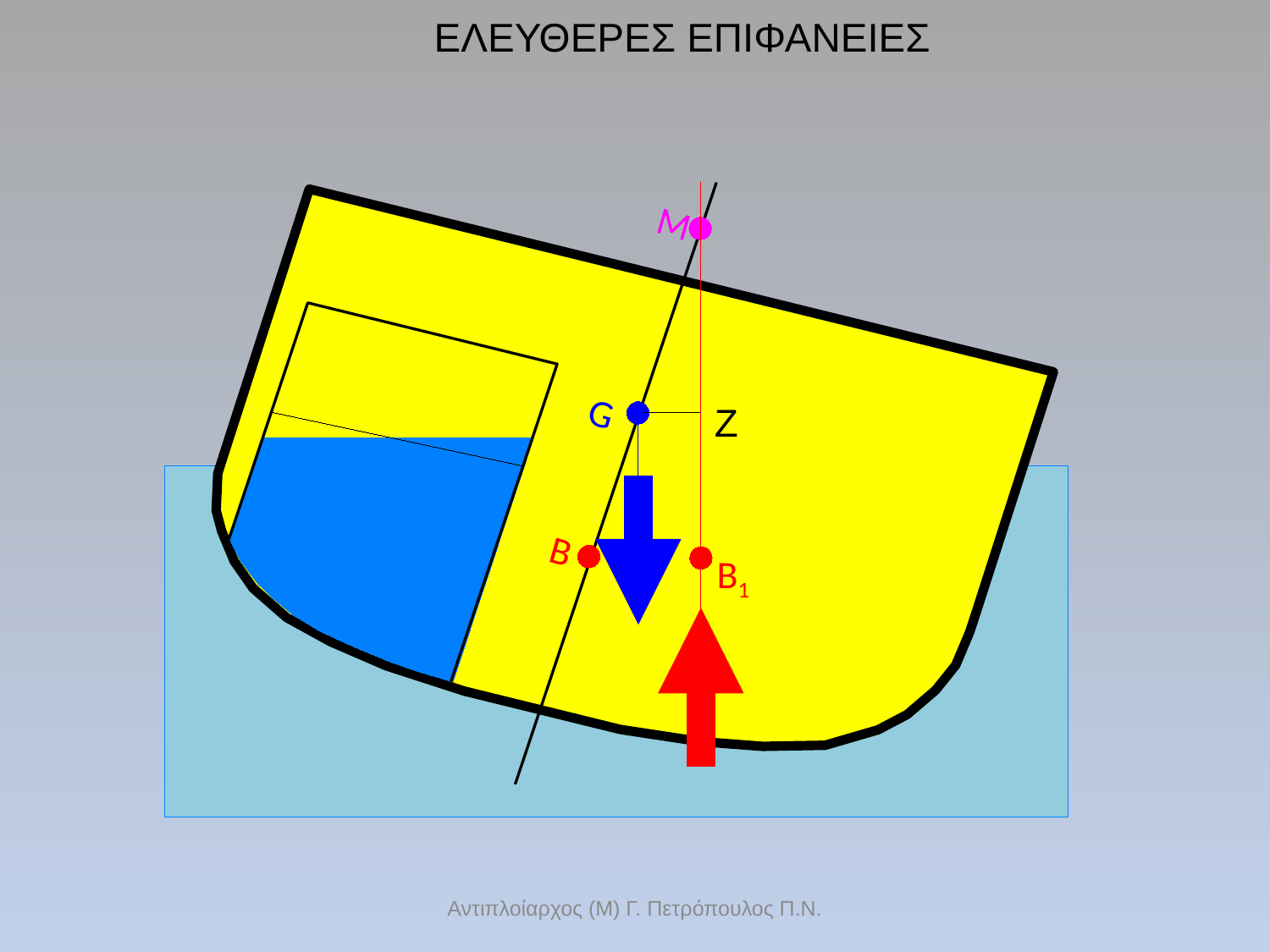

ΕΛΕΥΘΕΡΕΣ ΕΠΙΦΑΝΕΙΕΣ

M

G

B

B1

Z

Αντιπλοίαρχος (Μ) Γ. Πετρόπουλος Π.Ν.